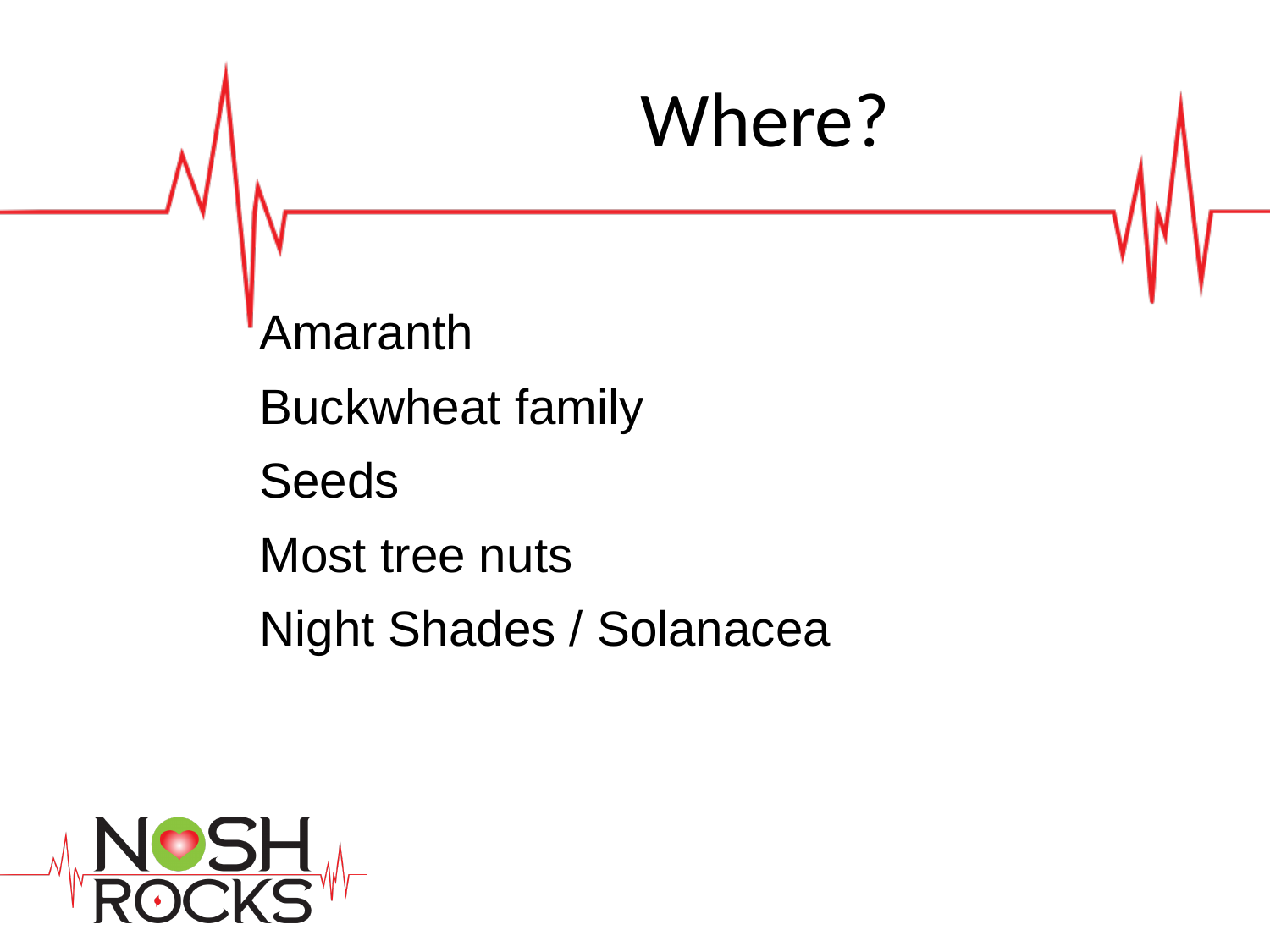

Where?
Amaranth
Buckwheat family
Seeds
Most tree nuts
Night Shades / Solanacea